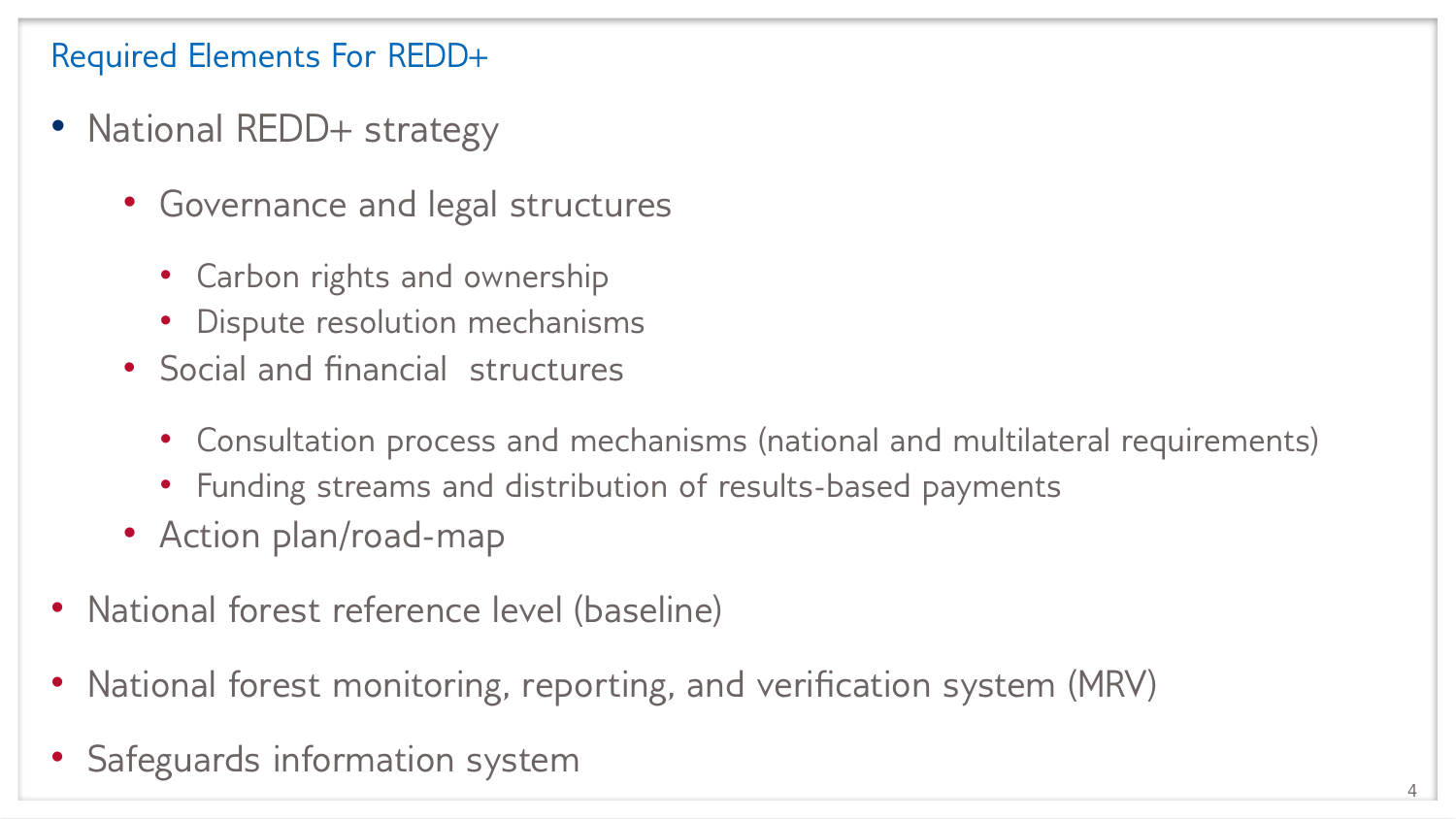

# Required Elements For REDD+
National REDD+ strategy
Governance and legal structures
Carbon rights and ownership
Dispute resolution mechanisms
Social and financial  structures
Consultation process and mechanisms (national and multilateral requirements)
Funding streams and distribution of results-based payments
Action plan/road-map
National forest reference level (baseline)
National forest monitoring, reporting, and verification system (MRV)
Safeguards information system

4